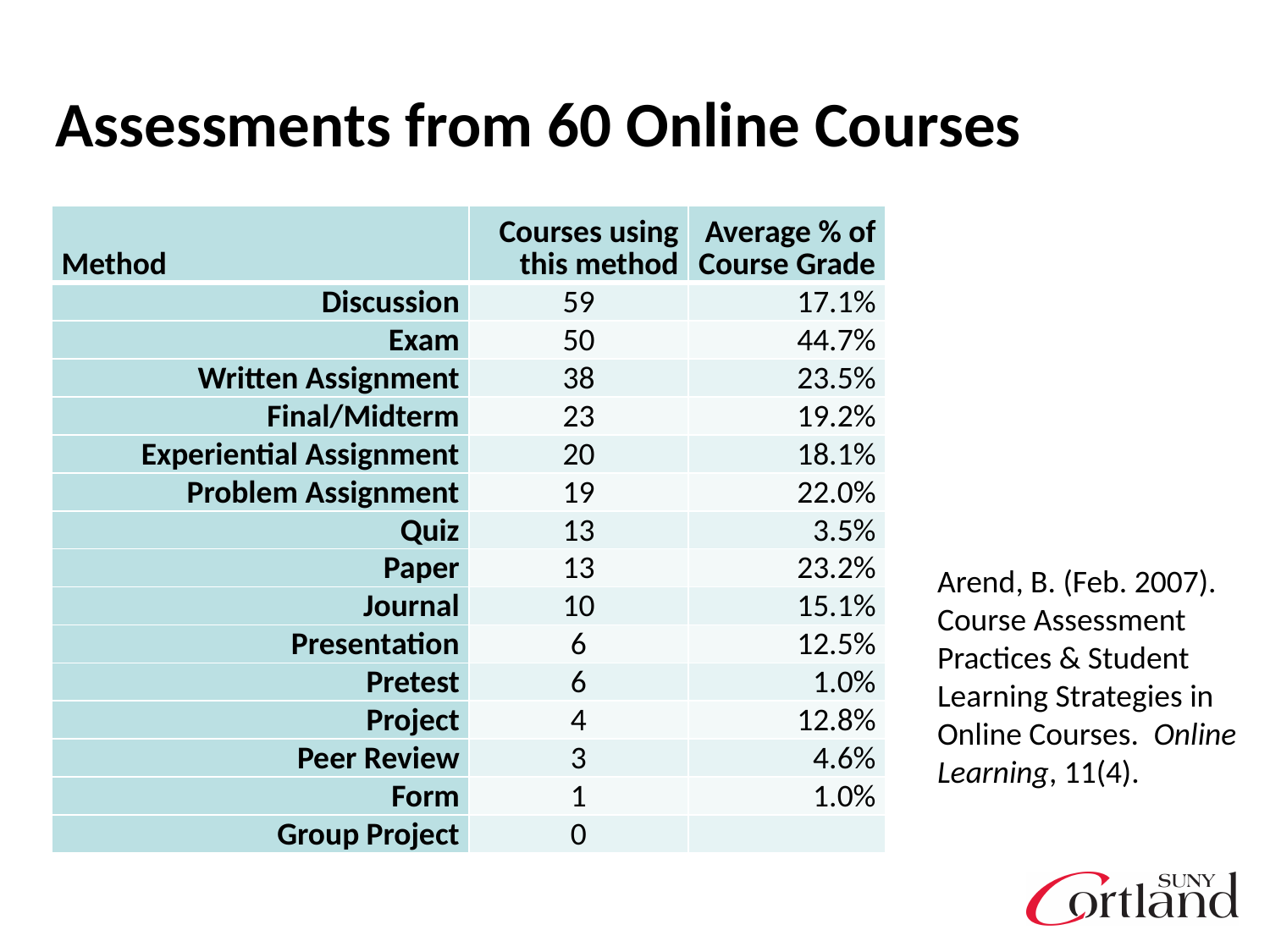

# Assessments from 60 Online Courses
| Method | Courses using this method | Average % of Course Grade |
| --- | --- | --- |
| Discussion | 59 | 17.1% |
| Exam | 50 | 44.7% |
| Written Assignment | 38 | 23.5% |
| Final/Midterm | 23 | 19.2% |
| Experiential Assignment | 20 | 18.1% |
| Problem Assignment | 19 | 22.0% |
| Quiz | 13 | 3.5% |
| Paper | 13 | 23.2% |
| Journal | 10 | 15.1% |
| Presentation | 6 | 12.5% |
| Pretest | 6 | 1.0% |
| Project | 4 | 12.8% |
| Peer Review | 3 | 4.6% |
| Form | 1 | 1.0% |
| Group Project | 0 |  |
Arend, B. (Feb. 2007). Course Assessment Practices & Student Learning Strategies in Online Courses.  Online Learning, 11(4).